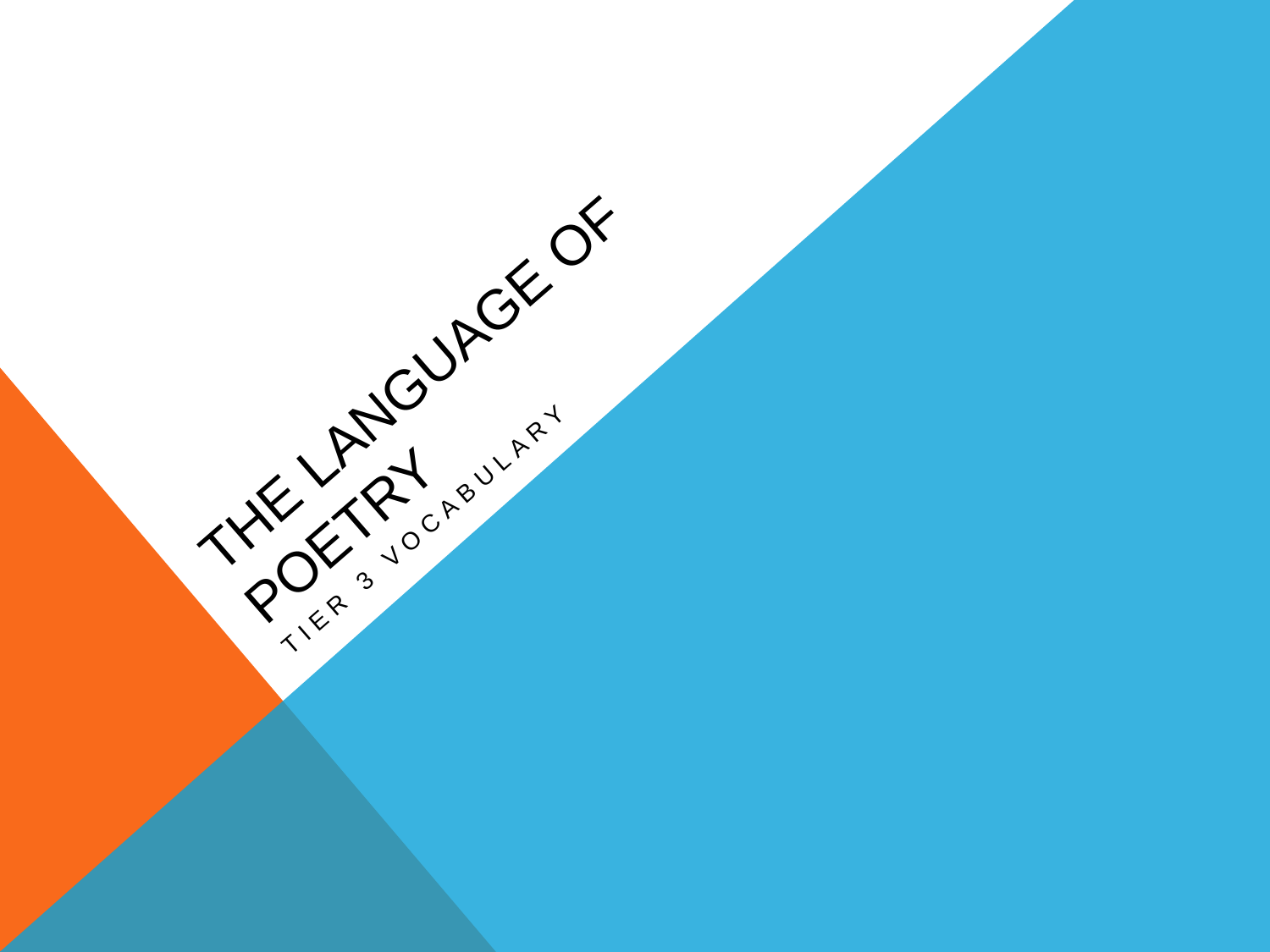

# The language of poetry
Tier 3 vocabulary